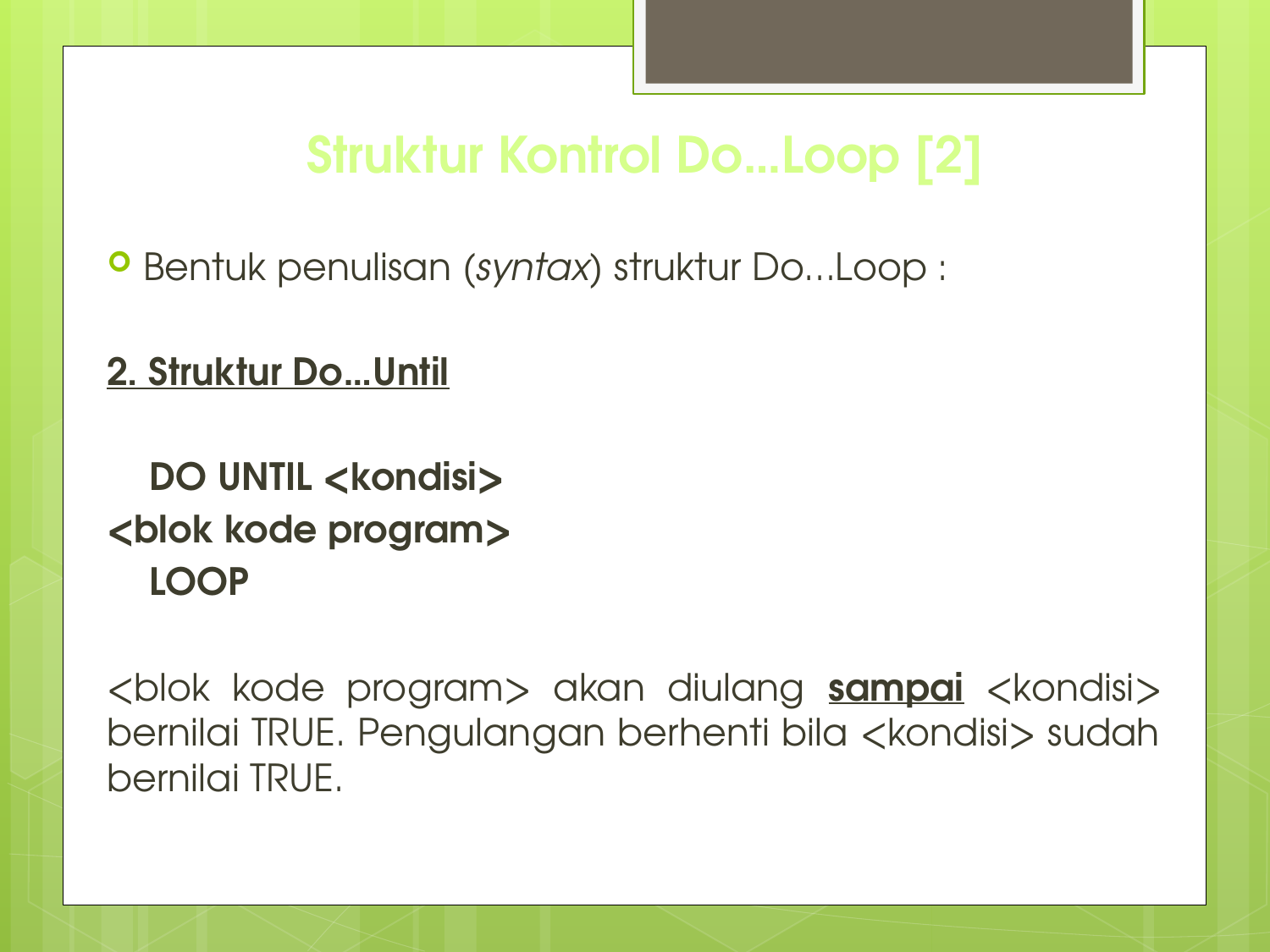

# Struktur Kontrol Do…Loop [2]
Bentuk penulisan (syntax) struktur Do…Loop :

2. Struktur Do…Until

    DO UNTIL <kondisi>
	<blok kode program>
    LOOP

<blok kode program> akan diulang sampai <kondisi> bernilai TRUE. Pengulangan berhenti bila <kondisi> sudah bernilai TRUE.